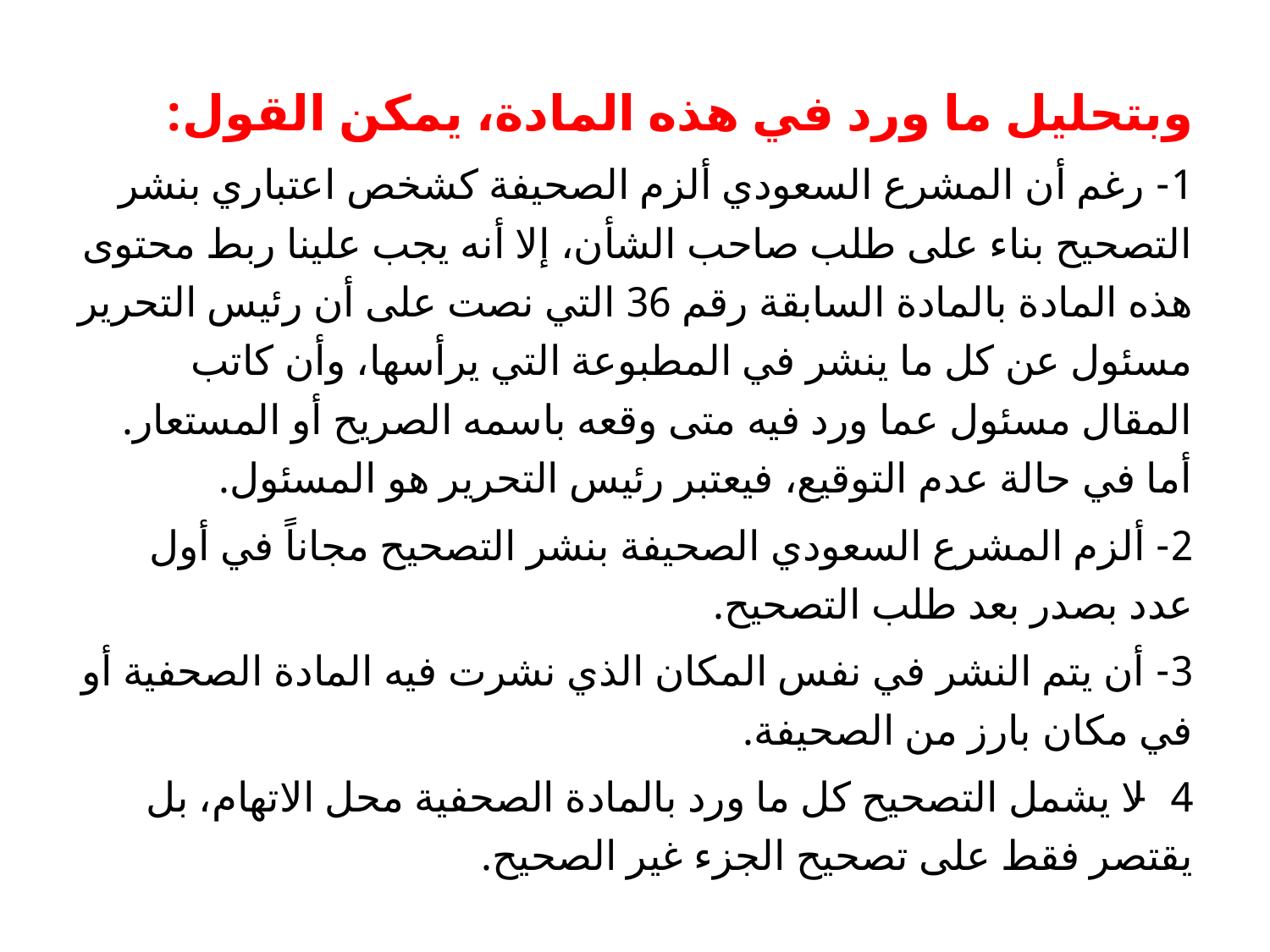

وبتحليل ما ورد في هذه المادة، يمكن القول:
1- رغم أن المشرع السعودي ألزم الصحيفة كشخص اعتباري بنشر التصحيح بناء على طلب صاحب الشأن، إلا أنه يجب علينا ربط محتوى هذه المادة بالمادة السابقة رقم 36 التي نصت على أن رئيس التحرير مسئول عن كل ما ينشر في المطبوعة التي يرأسها، وأن كاتب المقال مسئول عما ورد فيه متى وقعه باسمه الصريح أو المستعار. أما في حالة عدم التوقيع، فيعتبر رئيس التحرير هو المسئول.
2- ألزم المشرع السعودي الصحيفة بنشر التصحيح مجاناً في أول عدد بصدر بعد طلب التصحيح.
3- أن يتم النشر في نفس المكان الذي نشرت فيه المادة الصحفية أو في مكان بارز من الصحيفة.
4- لا يشمل التصحيح كل ما ورد بالمادة الصحفية محل الاتهام، بل يقتصر فقط على تصحيح الجزء غير الصحيح.